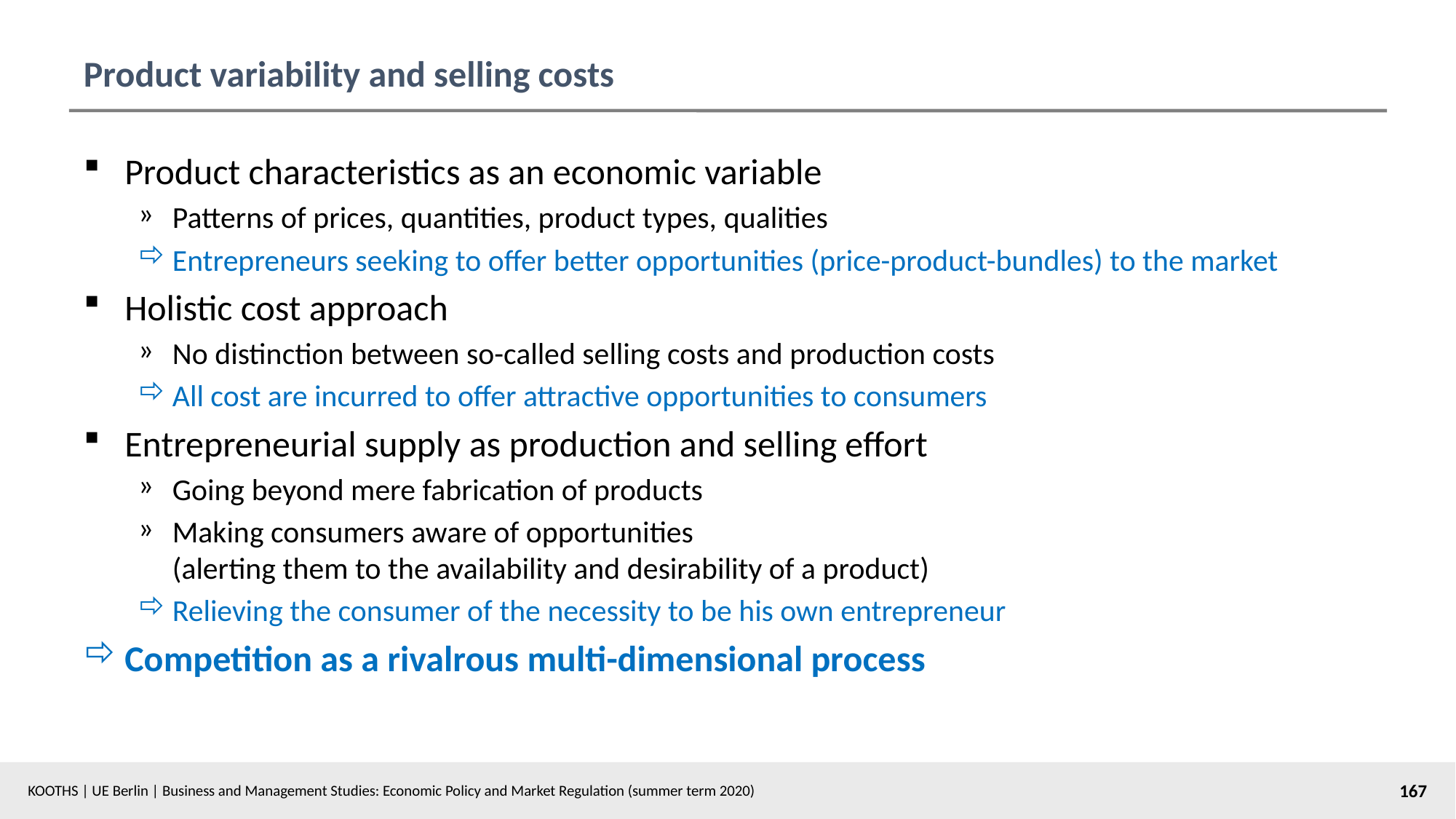

# Product variability and selling costs
Product characteristics as an economic variable
Patterns of prices, quantities, product types, qualities
Entrepreneurs seeking to offer better opportunities (price-product-bundles) to the market
Holistic cost approach
No distinction between so-called selling costs and production costs
All cost are incurred to offer attractive opportunities to consumers
Entrepreneurial supply as production and selling effort
Going beyond mere fabrication of products
Making consumers aware of opportunities
(alerting them to the availability and desirability of a product)
Relieving the consumer of the necessity to be his own entrepreneur
Competition as a rivalrous multi-dimensional process